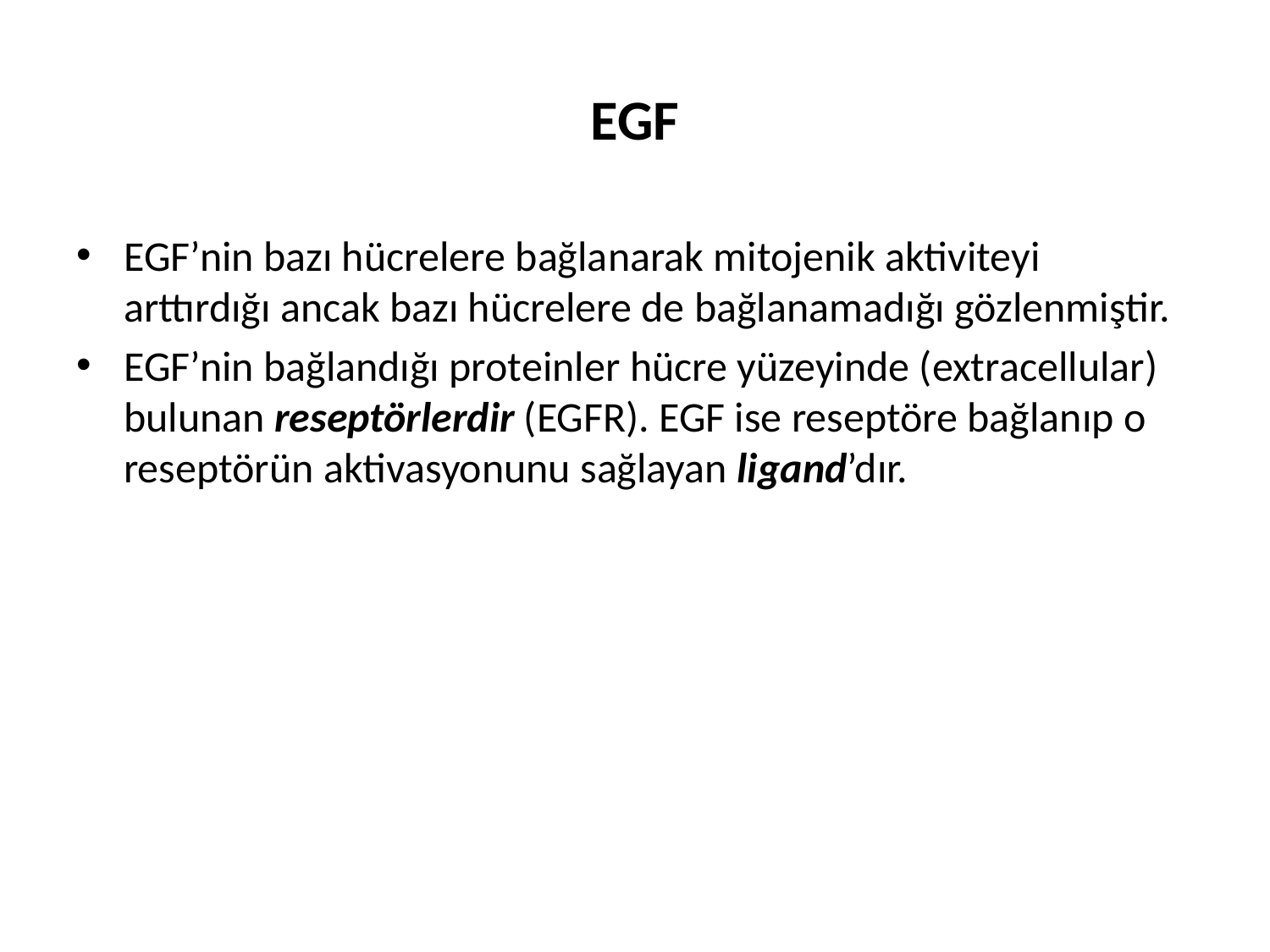

# EGF
EGF’nin bazı hücrelere bağlanarak mitojenik aktiviteyi arttırdığı ancak bazı hücrelere de bağlanamadığı gözlenmiştir.
EGF’nin bağlandığı proteinler hücre yüzeyinde (extracellular) bulunan reseptörlerdir (EGFR). EGF ise reseptöre bağlanıp o reseptörün aktivasyonunu sağlayan ligand’dır.